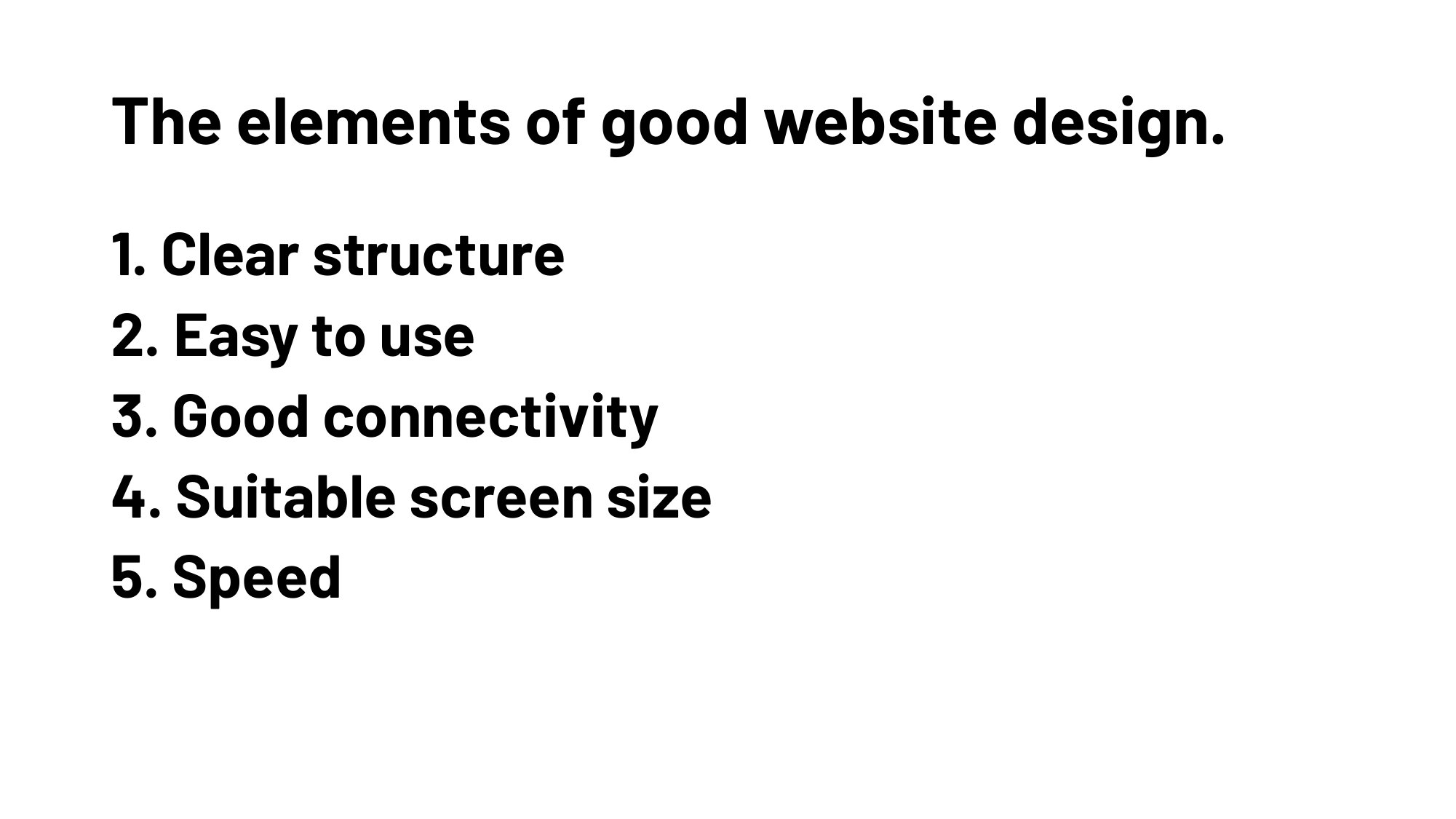

# The elements of good website design.
1. Clear structure
2. Easy to use
3. Good connectivity
4. Suitable screen size
5. Speed